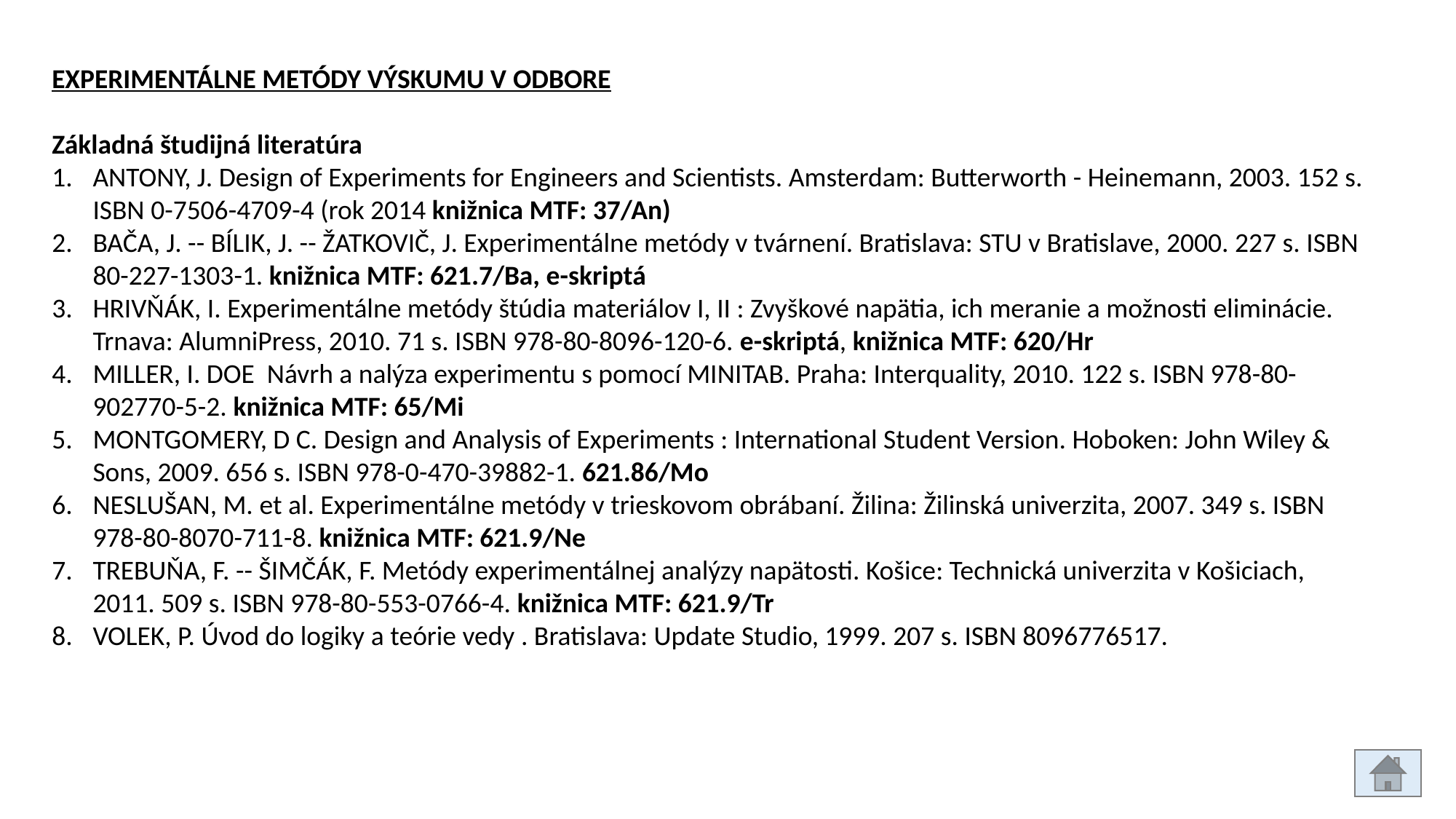

EXPERIMENTÁLNE METÓDY VÝSKUMU V ODBORE

Základná študijná literatúra
ANTONY, J. Design of Experiments for Engineers and Scientists. Amsterdam: Butterworth - Heinemann, 2003. 152 s. ISBN 0-7506-4709-4 (rok 2014 knižnica MTF: 37/An)
BAČA, J. -- BÍLIK, J. -- ŽATKOVIČ, J. Experimentálne metódy v tvárnení. Bratislava: STU v Bratislave, 2000. 227 s. ISBN 80-227-1303-1. knižnica MTF: 621.7/Ba, e-skriptá
HRIVŇÁK, I. Experimentálne metódy štúdia materiálov I, II : Zvyškové napätia, ich meranie a možnosti eliminácie. Trnava: AlumniPress, 2010. 71 s. ISBN 978-80-8096-120-6. e-skriptá, knižnica MTF: 620/Hr
MILLER, I. DOE  Návrh a nalýza experimentu s pomocí MINITAB. Praha: Interquality, 2010. 122 s. ISBN 978-80-902770-5-2. knižnica MTF: 65/Mi
MONTGOMERY, D C. Design and Analysis of Experiments : International Student Version. Hoboken: John Wiley & Sons, 2009. 656 s. ISBN 978-0-470-39882-1. 621.86/Mo
NESLUŠAN, M. et al. Experimentálne metódy v trieskovom obrábaní. Žilina: Žilinská univerzita, 2007. 349 s. ISBN 978-80-8070-711-8. knižnica MTF: 621.9/Ne
TREBUŇA, F. -- ŠIMČÁK, F. Metódy experimentálnej analýzy napätosti. Košice: Technická univerzita v Košiciach, 2011. 509 s. ISBN 978-80-553-0766-4. knižnica MTF: 621.9/Tr
VOLEK, P. Úvod do logiky a teórie vedy . Bratislava: Update Studio, 1999. 207 s. ISBN 8096776517.